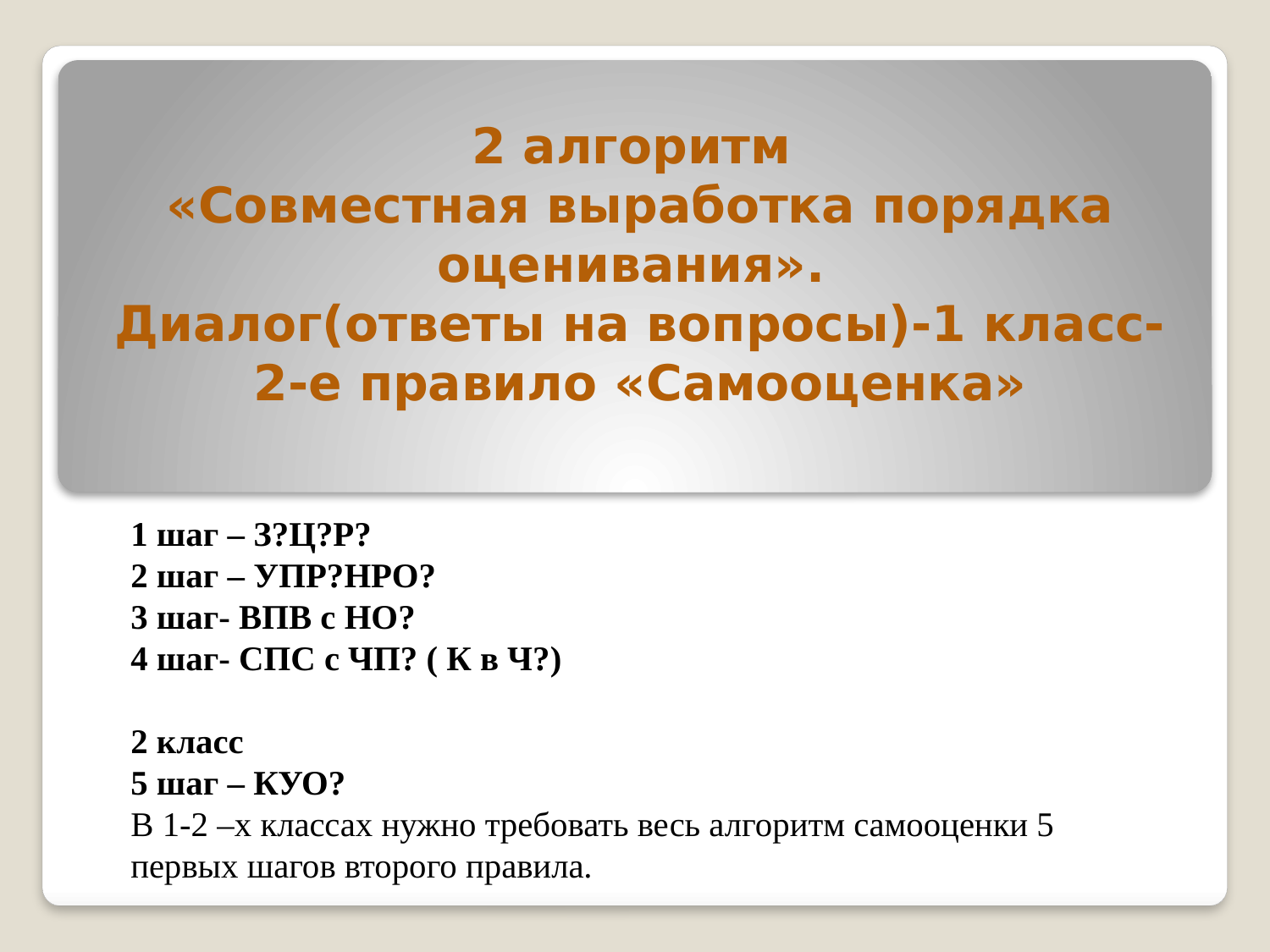

# 2 алгоритм «Совместная выработка порядка оценивания». Диалог(ответы на вопросы)-1 класс- 2-е правило «Самооценка»
1 шаг – З?Ц?Р?
2 шаг – УПР?НРО?
3 шаг- ВПВ с НО?
4 шаг- СПС с ЧП? ( К в Ч?)

2 класс
5 шаг – КУО?
В 1-2 –х классах нужно требовать весь алгоритм самооценки 5 первых шагов второго правила.